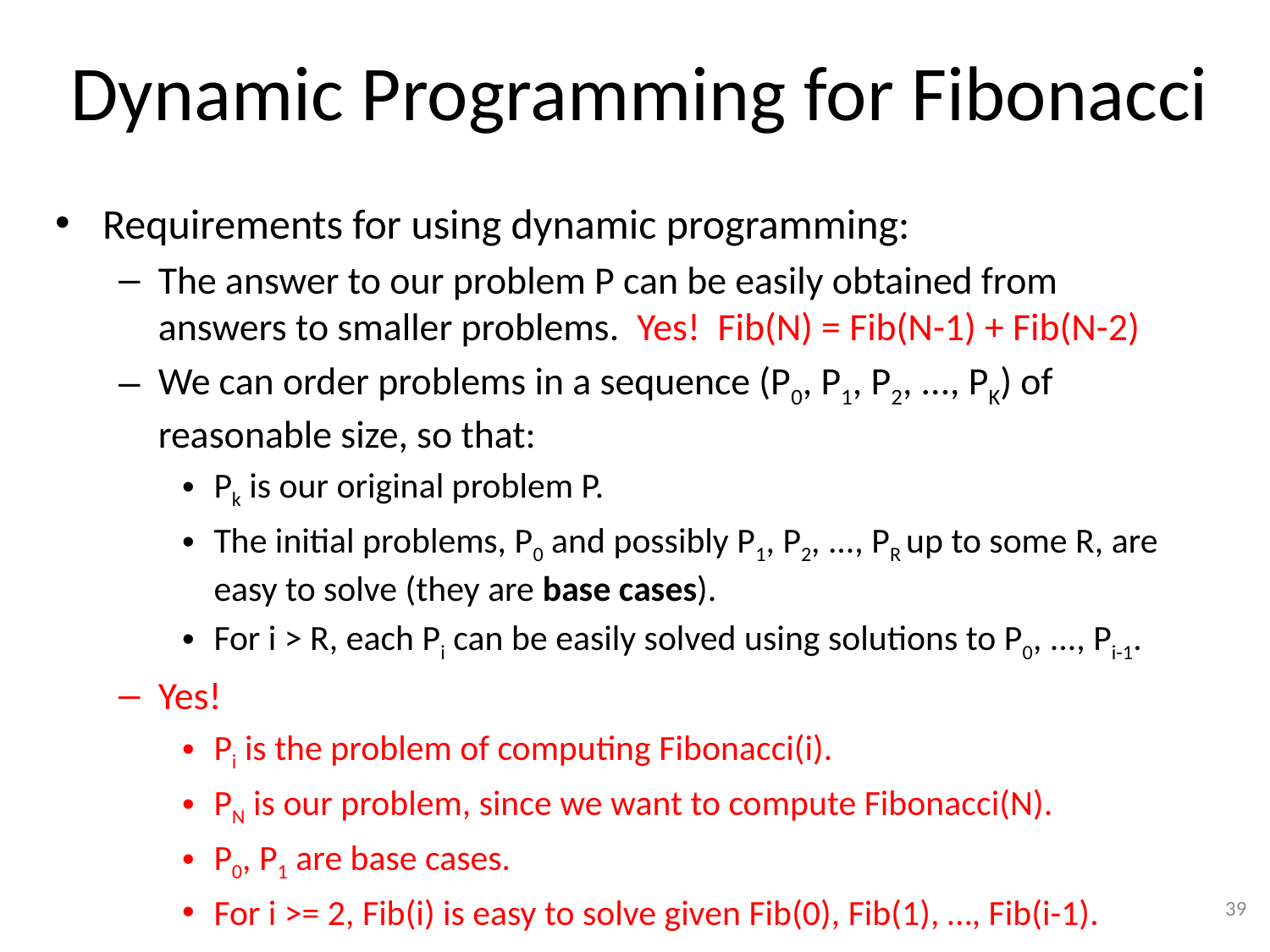

# Dynamic Programming for Fibonacci
Requirements for using dynamic programming:
The answer to our problem P can be easily obtained from answers to smaller problems.  Yes!  Fib(N) = Fib(N-1) + Fib(N-2)
We can order problems in a sequence (P0, P1, P2, ..., PK) of reasonable size, so that:
Pk is our original problem P.
The initial problems, P0 and possibly P1, P2, ..., PR up to some R, are easy to solve (they are base cases).
For i > R, each Pi can be easily solved using solutions to P0, ..., Pi-1.
Yes!
Pi is the problem of computing Fibonacci(i).
PN is our problem, since we want to compute Fibonacci(N).
P0, P1 are base cases.
For i >= 2, Fib(i) is easy to solve given Fib(0), Fib(1), …, Fib(i-1).
39